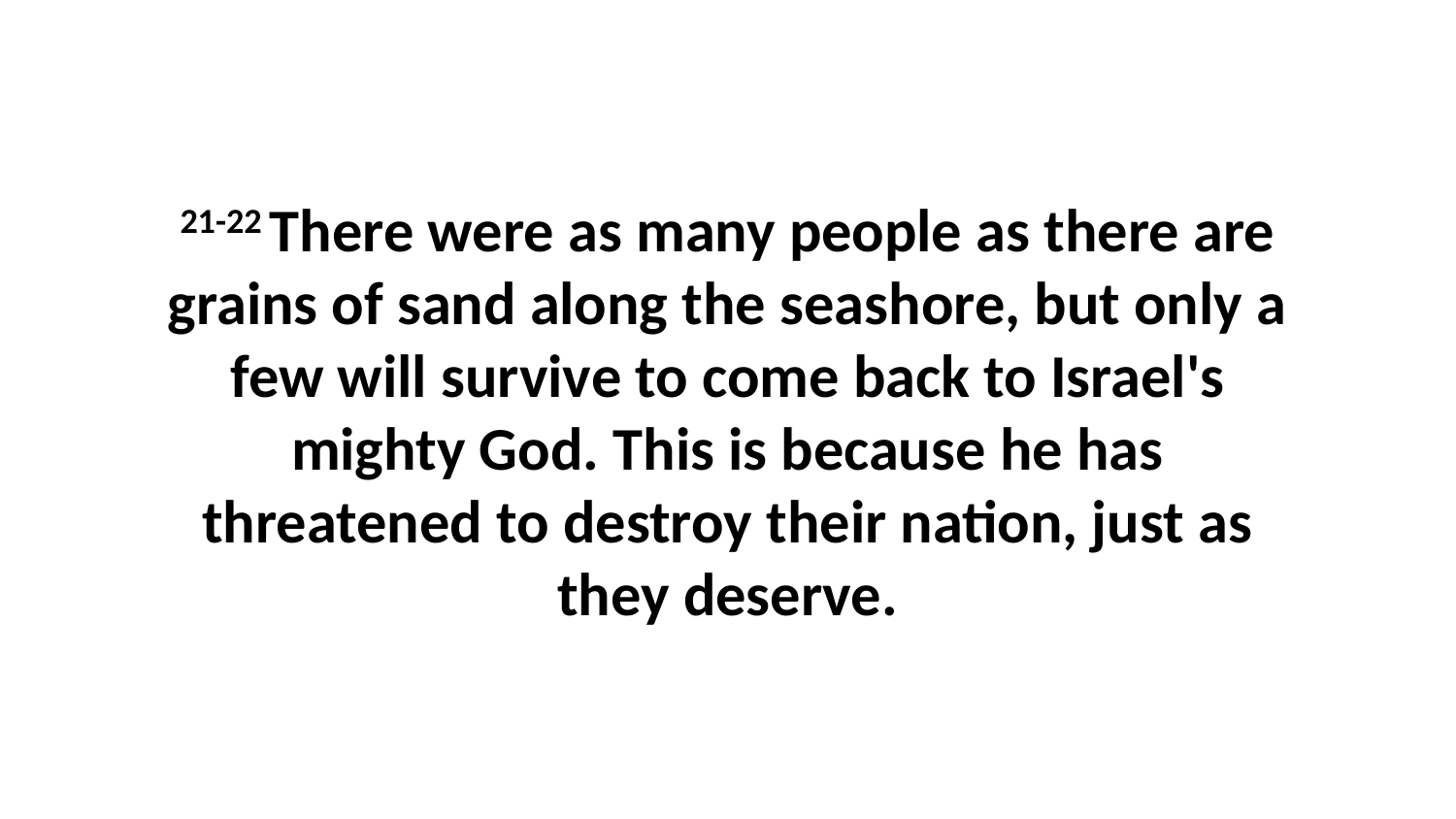

21-22 There were as many people as there are grains of sand along the seashore, but only a few will survive to come back to Israel's mighty God. This is because he has threatened to destroy their nation, just as they deserve.